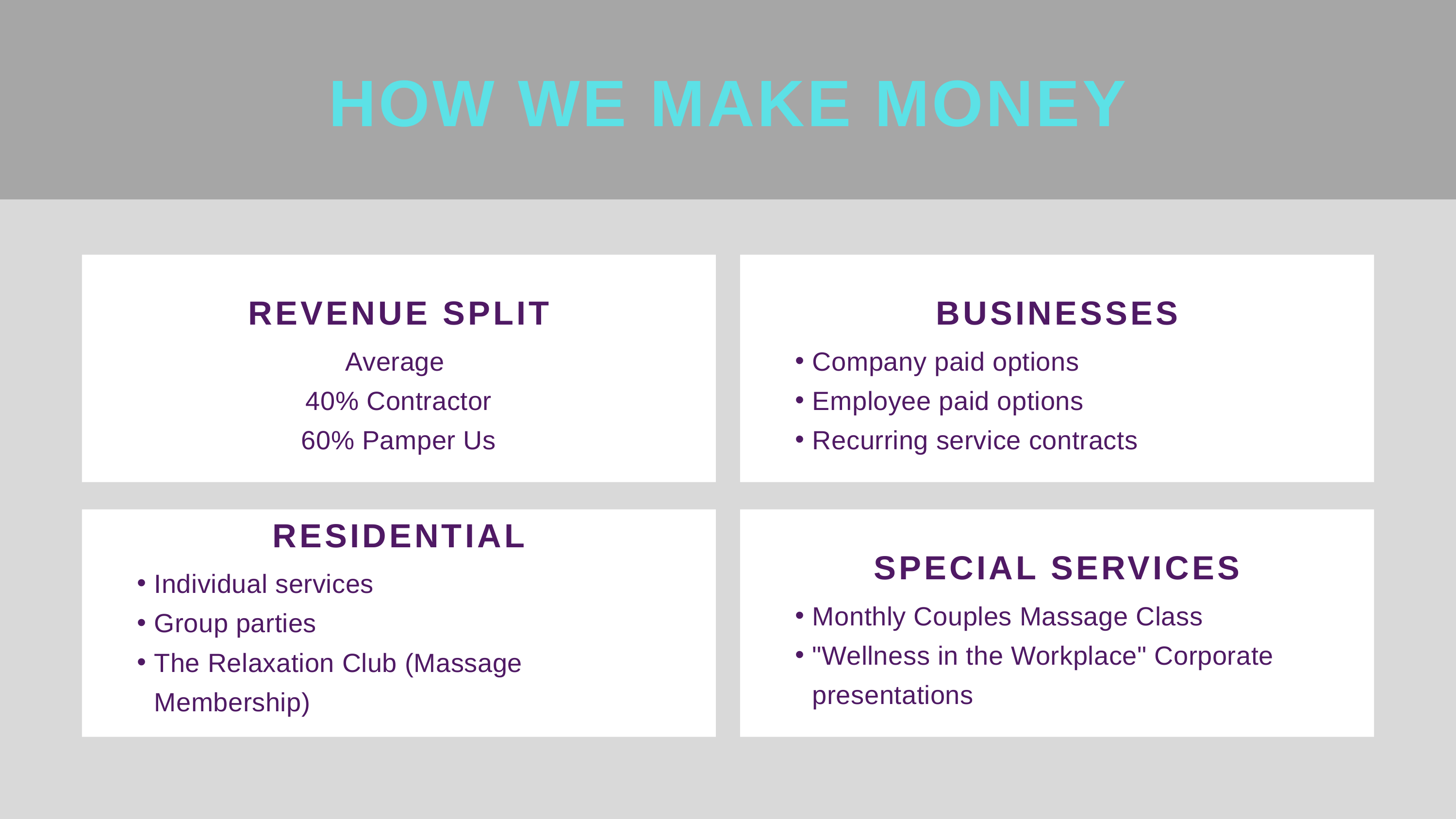

HOW WE MAKE MONEY

REVENUE SPLIT
Average
40% Contractor
60% Pamper Us
BUSINESSES
Company paid options
Employee paid options
Recurring service contracts

RESIDENTIAL
Individual services
Group parties
The Relaxation Club (Massage Membership)

SPECIAL SERVICES
Monthly Couples Massage Class
"Wellness in the Workplace" Corporate presentations